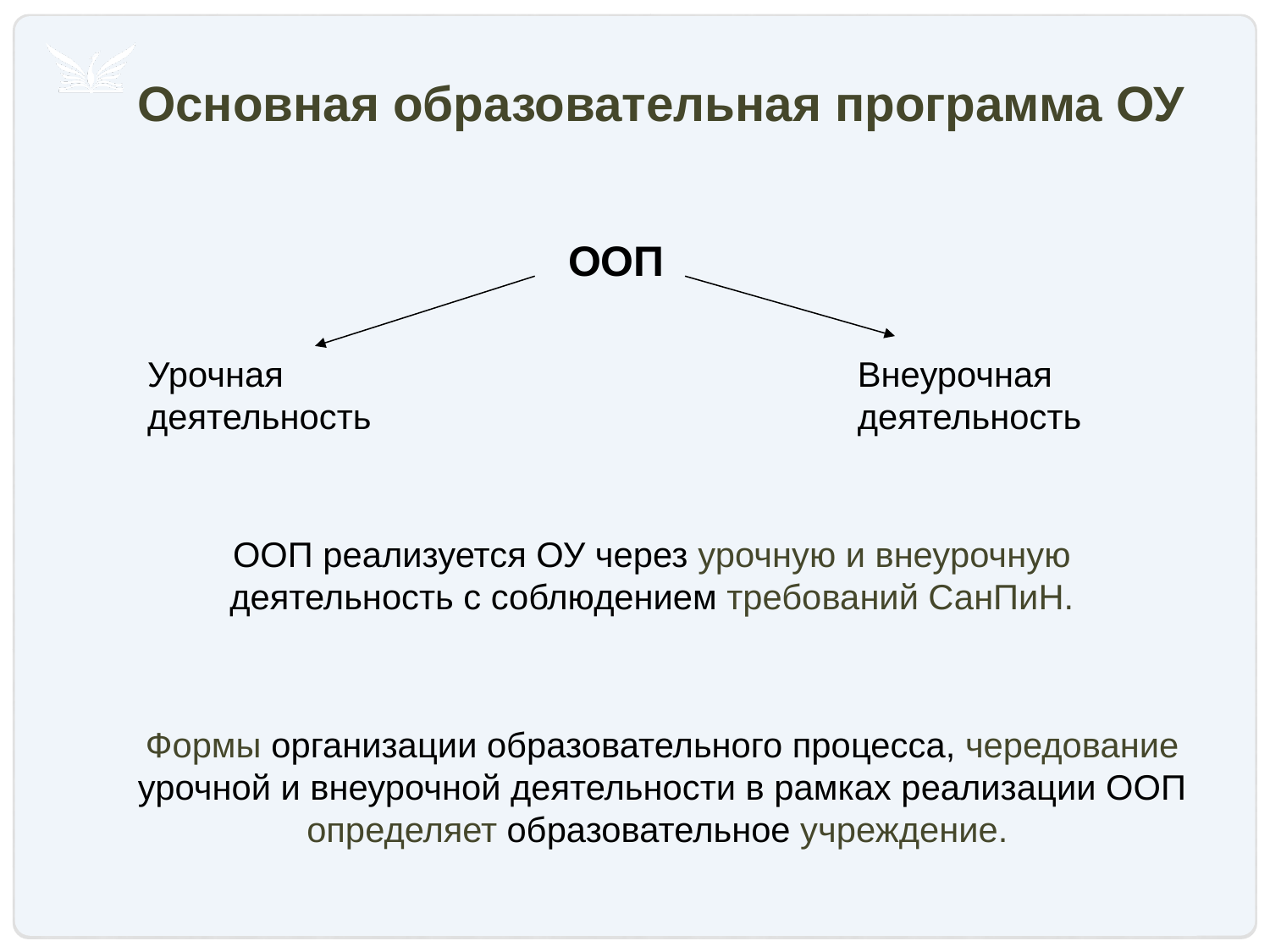

Основная образовательная программа ОУ
ООП

Урочная деятельность
Внеурочная деятельность
ООП реализуется ОУ через урочную и внеурочную деятельность с соблюдением требований СанПиН.
Формы организации образовательного процесса, чередование урочной и внеурочной деятельности в рамках реализации ООП определяет образовательное учреждение.